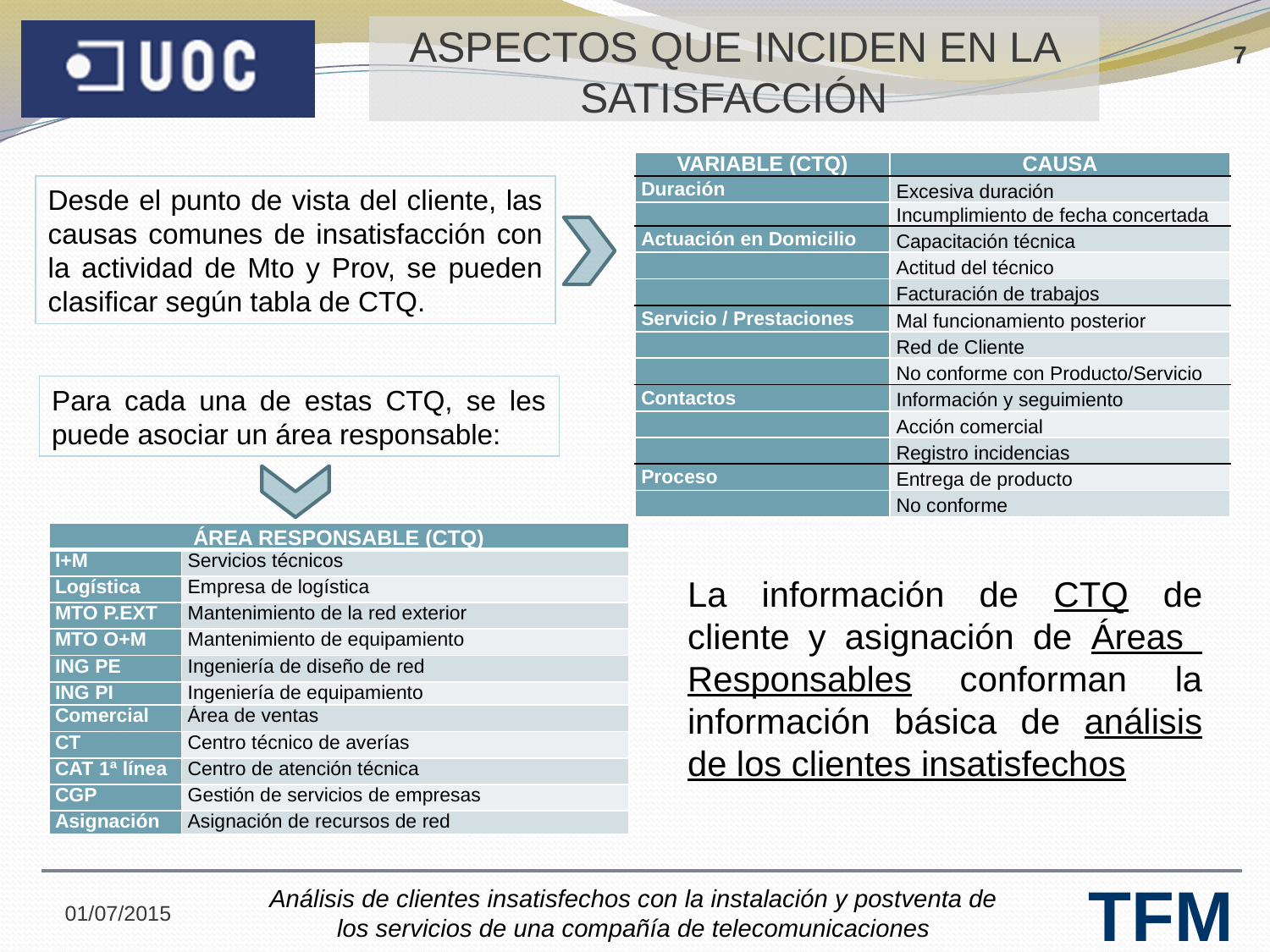

# ASPECTOS QUE INCIDEN EN LA SATISFACCIÓN
7
| VARIABLE (CTQ) | CAUSA |
| --- | --- |
| Duración | Excesiva duración |
|  | Incumplimiento de fecha concertada |
| Actuación en Domicilio | Capacitación técnica |
|  | Actitud del técnico |
|  | Facturación de trabajos |
| Servicio / Prestaciones | Mal funcionamiento posterior |
|  | Red de Cliente |
|  | No conforme con Producto/Servicio |
| Contactos | Información y seguimiento |
|  | Acción comercial |
|  | Registro incidencias |
| Proceso | Entrega de producto |
|  | No conforme |
Desde el punto de vista del cliente, las causas comunes de insatisfacción con la actividad de Mto y Prov, se pueden clasificar según tabla de CTQ.

Para cada una de estas CTQ, se les puede asociar un área responsable:

| ÁREA RESPONSABLE (CTQ) |  |
| --- | --- |
| I+M | Servicios técnicos |
| Logística | Empresa de logística |
| MTO P.EXT | Mantenimiento de la red exterior |
| MTO O+M | Mantenimiento de equipamiento |
| ING PE | Ingeniería de diseño de red |
| ING PI | Ingeniería de equipamiento |
| Comercial | Área de ventas |
| CT | Centro técnico de averías |
| CAT 1ª línea | Centro de atención técnica |
| CGP | Gestión de servicios de empresas |
| Asignación | Asignación de recursos de red |
La información de CTQ de cliente y asignación de Áreas
Responsables conforman la información básica de análisis de los clientes insatisfechos
01/07/2015